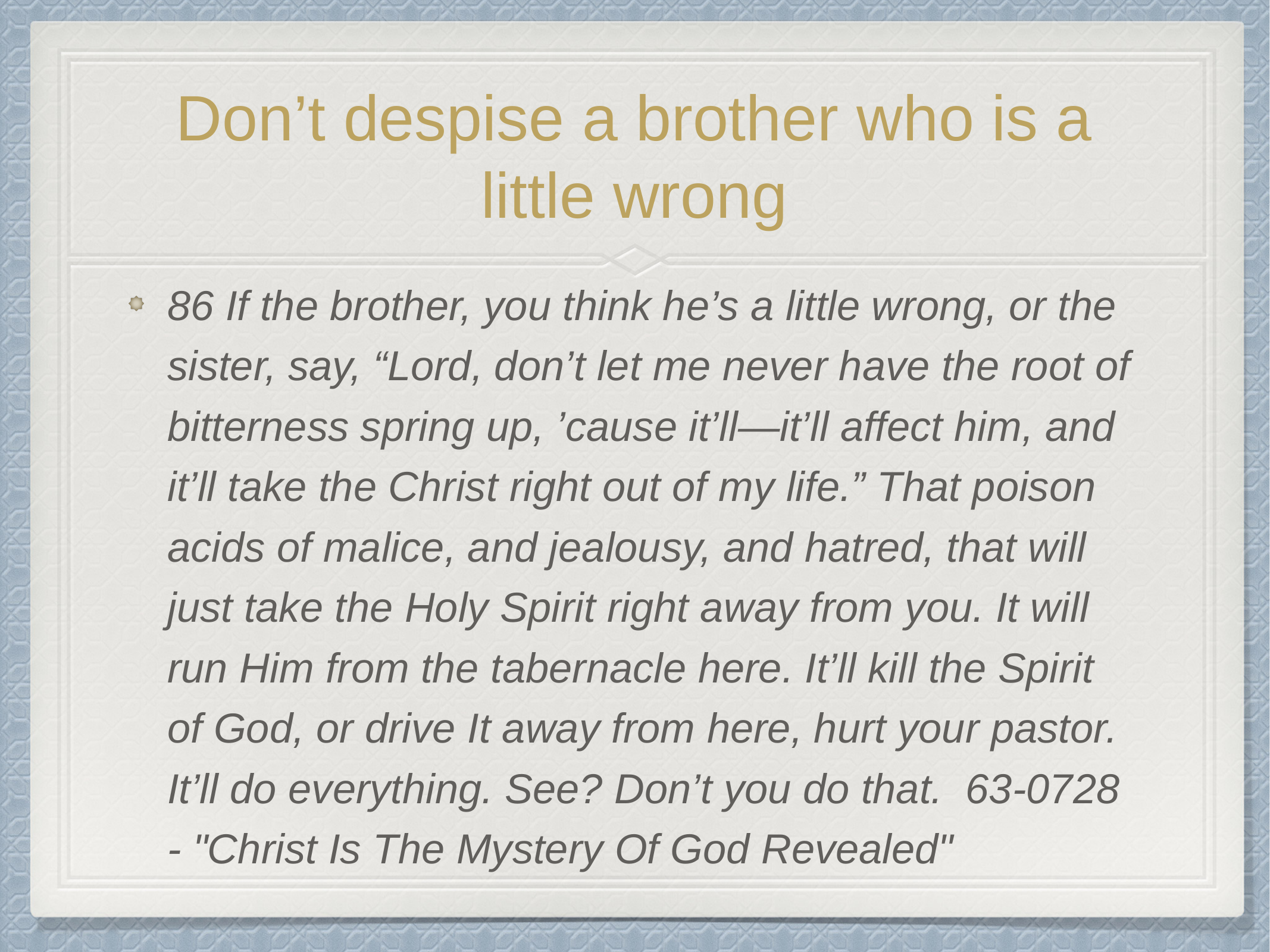

# Don’t despise a brother who is a little wrong
86 If the brother, you think he’s a little wrong, or the sister, say, “Lord, don’t let me never have the root of bitterness spring up, ’cause it’ll—it’ll affect him, and it’ll take the Christ right out of my life.” That poison acids of malice, and jealousy, and hatred, that will just take the Holy Spirit right away from you. It will run Him from the tabernacle here. It’ll kill the Spirit of God, or drive It away from here, hurt your pastor. It’ll do everything. See? Don’t you do that.  63-0728 - "Christ Is The Mystery Of God Revealed"